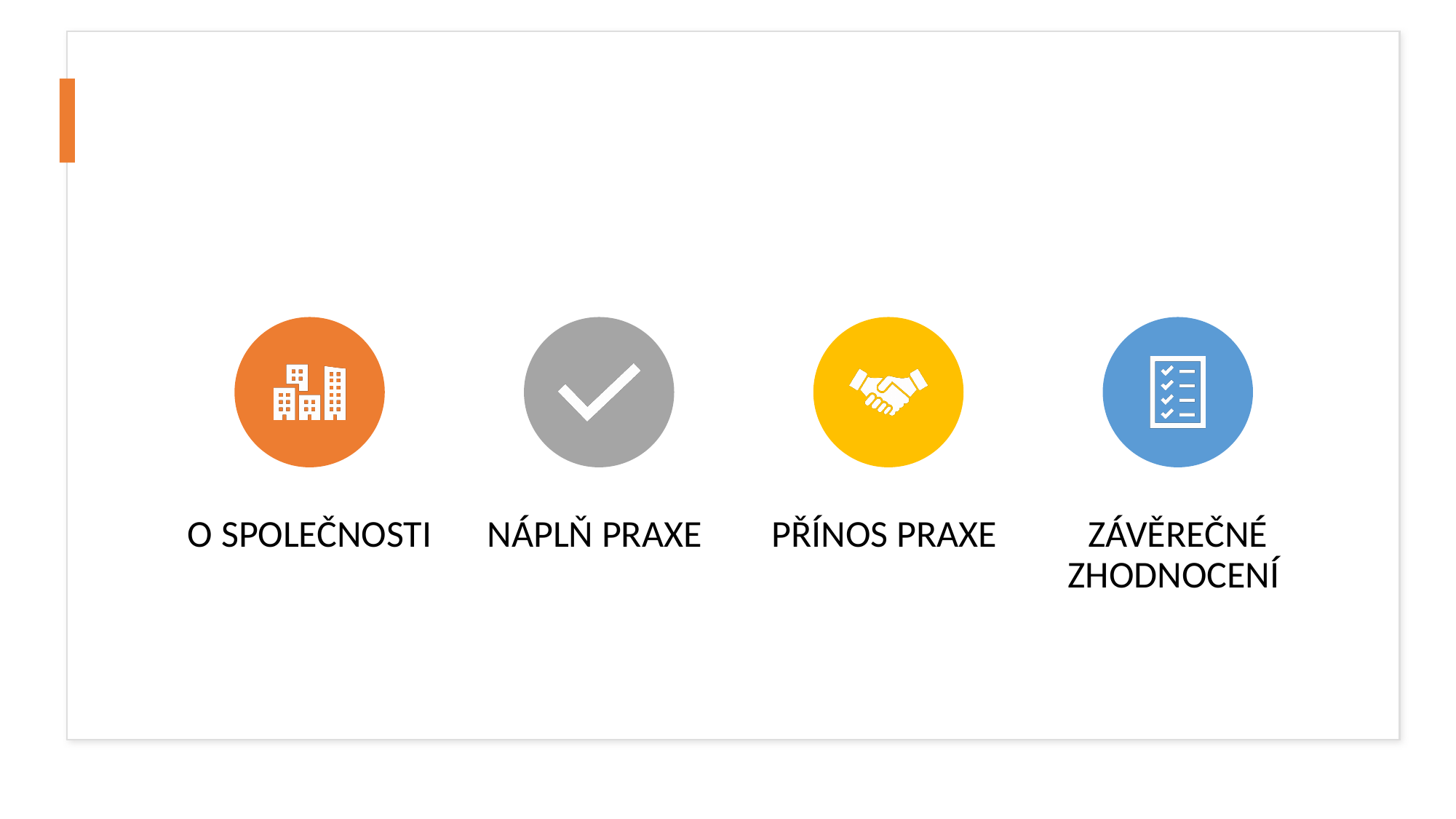

#

O společnosti
Náplň praxe
Přínos praxe
Závěrečné zhodnocení